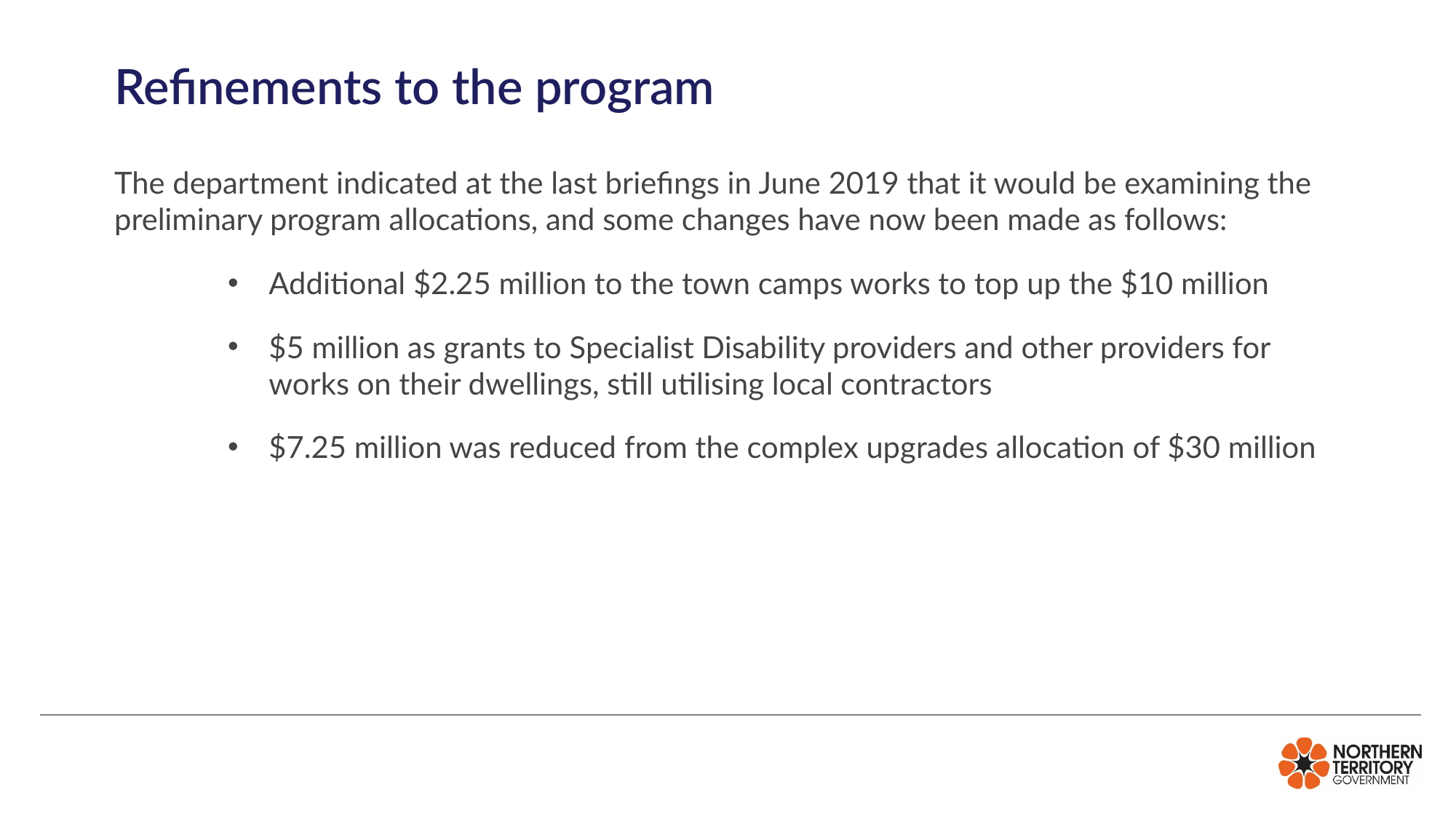

# Refinements to the program
The department indicated at the last briefings in June 2019 that it would be examining the preliminary program allocations, and some changes have now been made as follows:
Additional $2.25 million to the town camps works to top up the $10 million
$5 million as grants to Specialist Disability providers and other providers for works on their dwellings, still utilising local contractors
$7.25 million was reduced from the complex upgrades allocation of $30 million